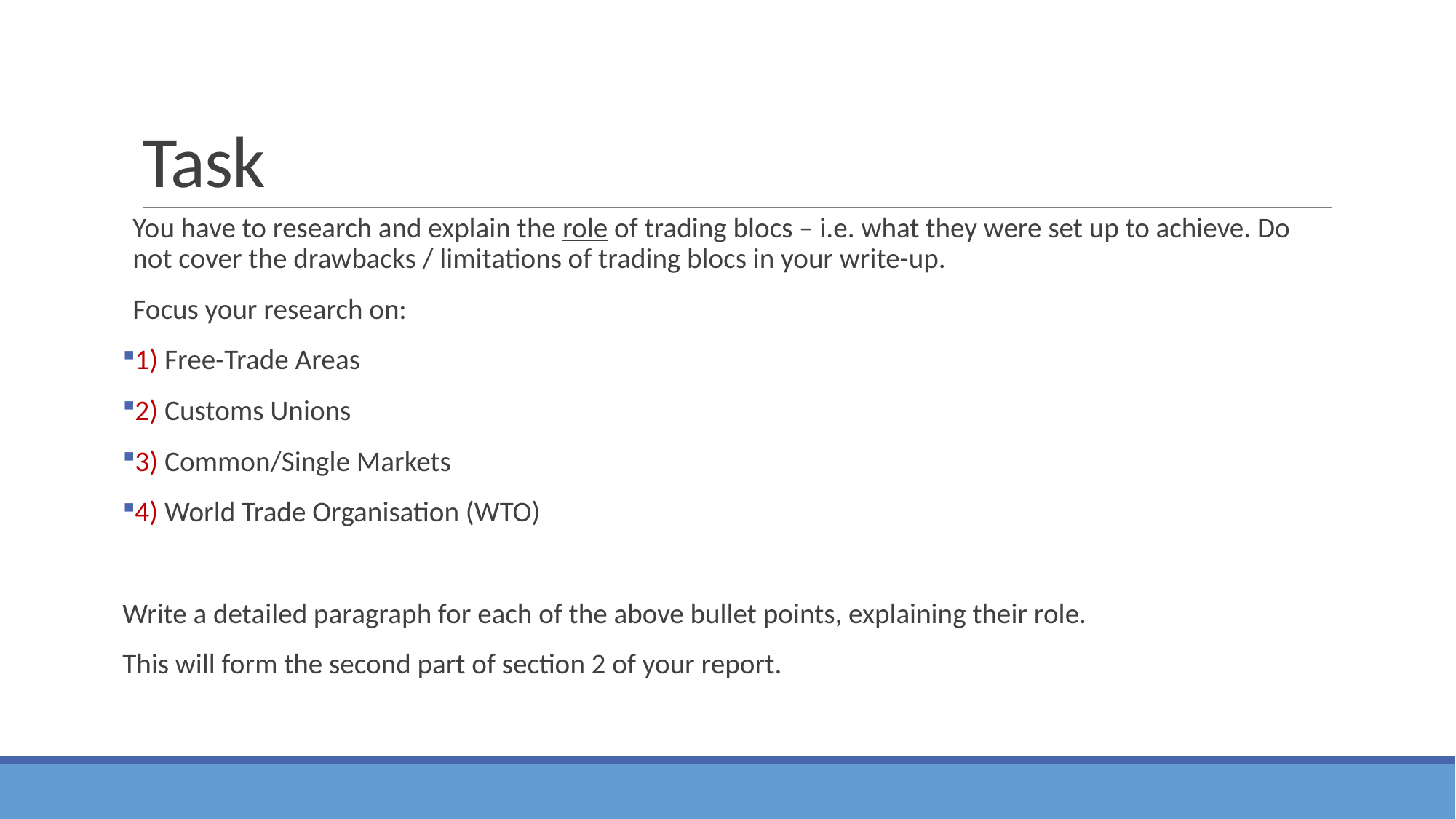

# Task
You have to research and explain the role of trading blocs – i.e. what they were set up to achieve. Do not cover the drawbacks / limitations of trading blocs in your write-up.
Focus your research on:
1) Free-Trade Areas
2) Customs Unions
3) Common/Single Markets
4) World Trade Organisation (WTO)

Write a detailed paragraph for each of the above bullet points, explaining their role.
This will form the second part of section 2 of your report.